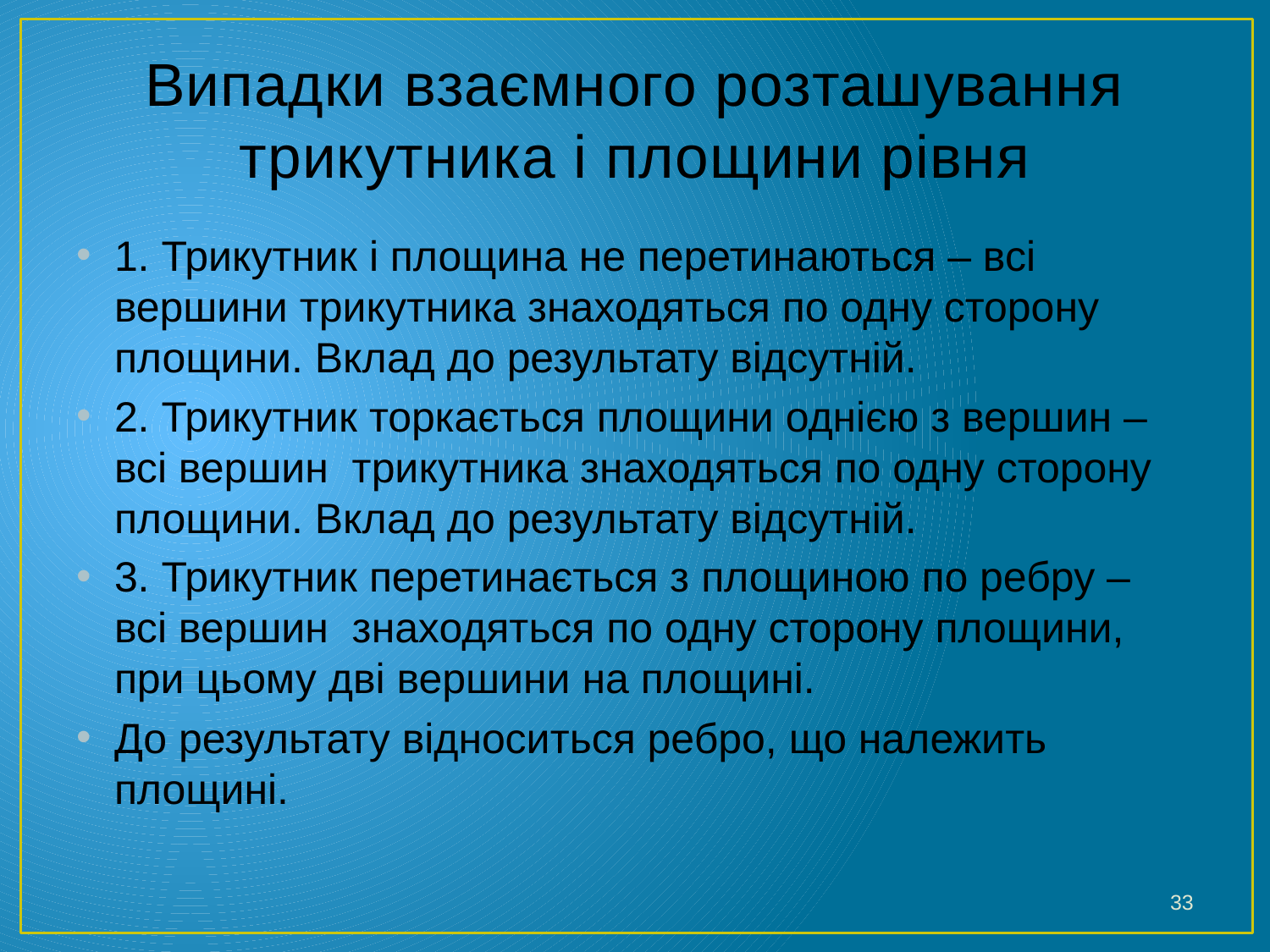

# Випадки взаємного розташування трикутника і площини рівня
1. Трикутник і площина не перетинаються – всі вершини трикутника знаходяться по одну сторону площини. Вклад до результату відсутній.
2. Трикутник торкається площини однією з вершин – всі вершин  трикутника знаходяться по одну сторону площини. Вклад до результату відсутній.
3. Трикутник перетинається з площиною по ребру – всі вершин  знаходяться по одну сторону площини, при цьому дві вершини на площині.
До результату відноситься ребро, що належить площині.

33